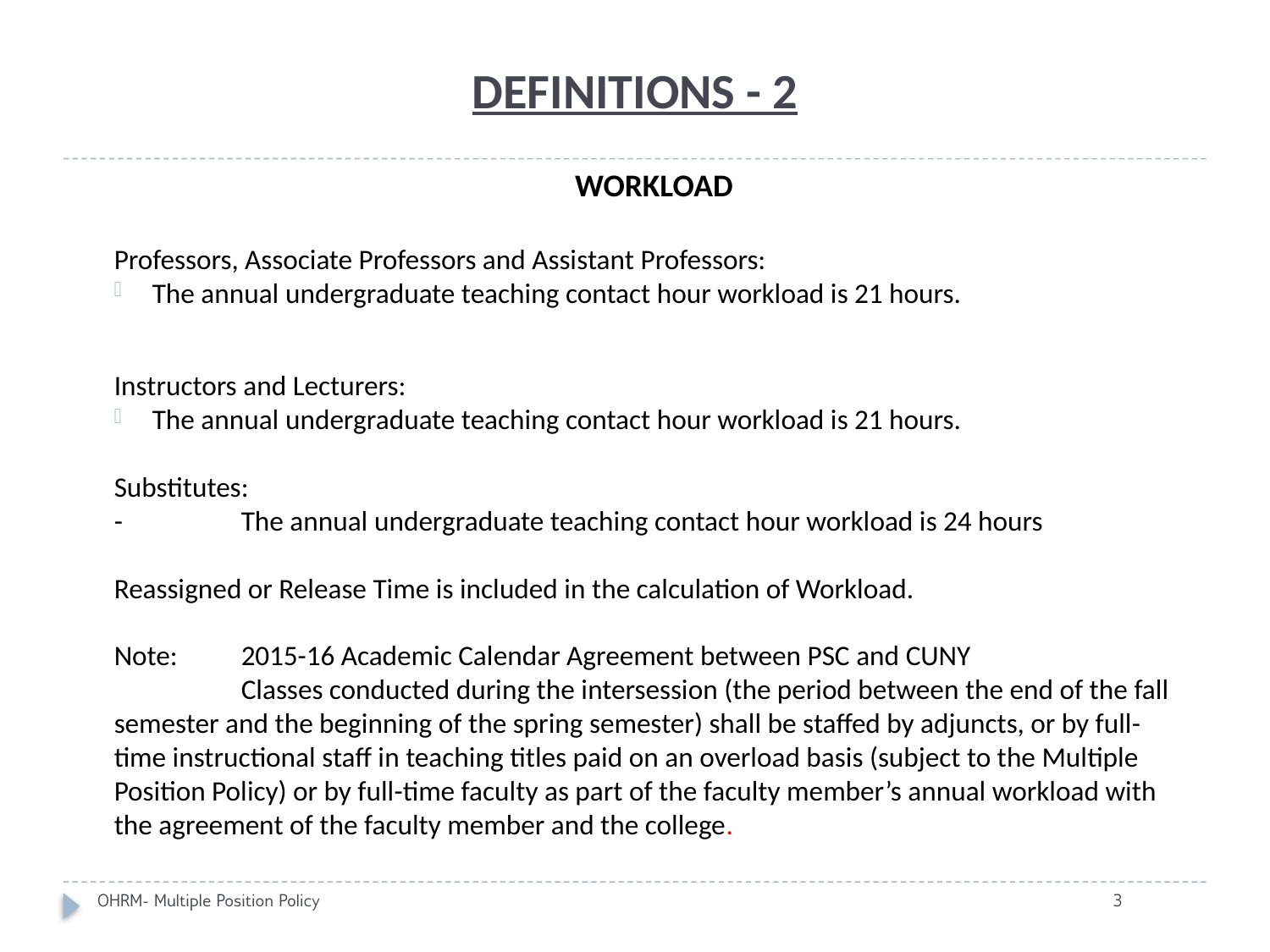

# DEFINITIONS - 2
WORKLOAD

Professors, Associate Professors and Assistant Professors:
The annual undergraduate teaching contact hour workload is 21 hours.

Instructors and Lecturers:
The annual undergraduate teaching contact hour workload is 21 hours.

Substitutes:
-	The annual undergraduate teaching contact hour workload is 24 hours

Reassigned or Release Time is included in the calculation of Workload.

Note: 	2015-16 Academic Calendar Agreement between PSC and CUNY
	Classes conducted during the intersession (the period between the end of the fall semester and the beginning of the spring semester) shall be staffed by adjuncts, or by full-time instructional staff in teaching titles paid on an overload basis (subject to the Multiple Position Policy) or by full-time faculty as part of the faculty member’s annual workload with the agreement of the faculty member and the college.
OHRM- Multiple Position Policy 							3